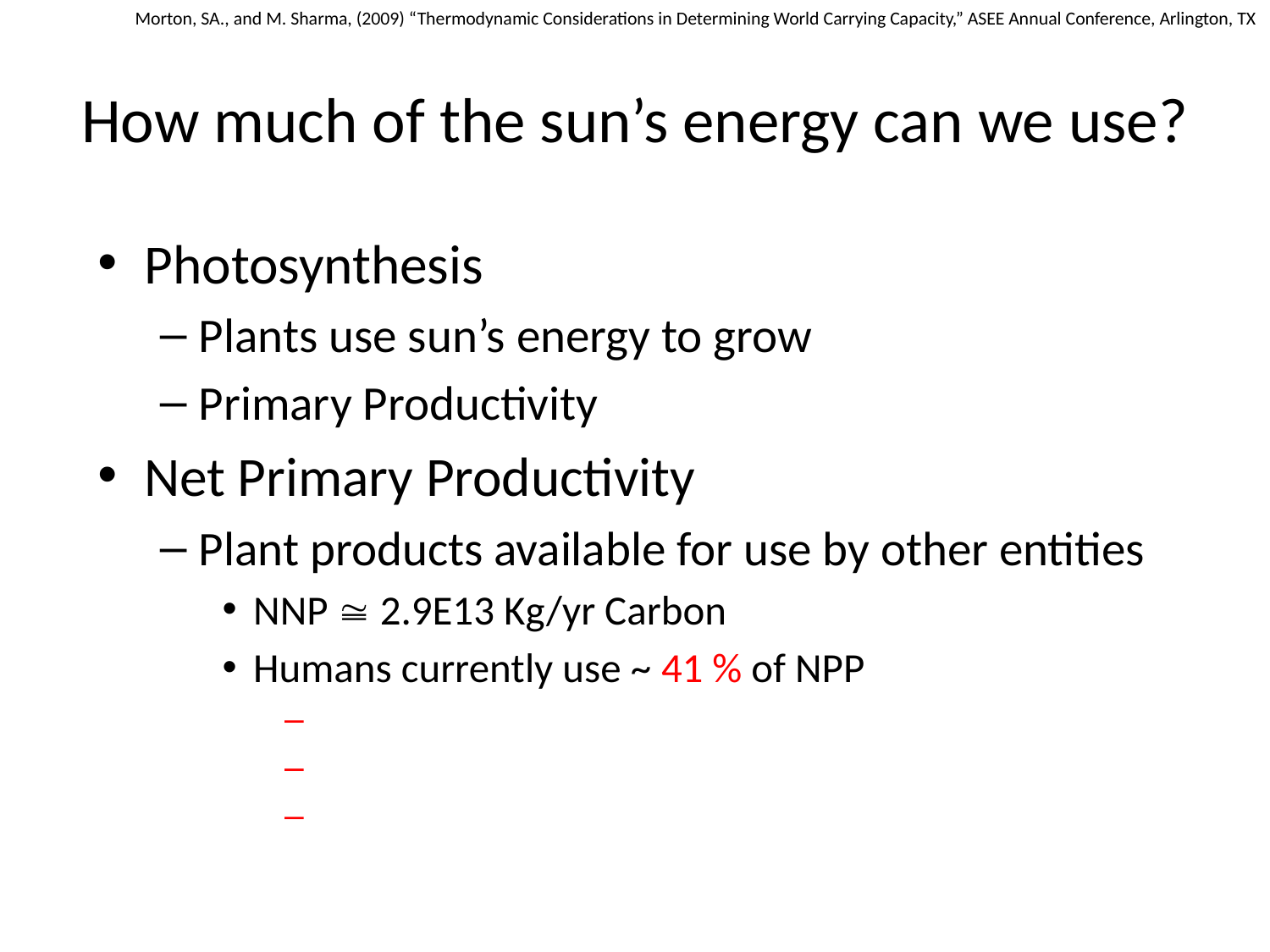

Morton, SA., and M. Sharma, (2009) “Thermodynamic Considerations in Determining World Carrying Capacity,” ASEE Annual Conference, Arlington, TX
# How much of the sun’s energy can we use?
Photosynthesis
Plants use sun’s energy to grow
Primary Productivity
Net Primary Productivity
Plant products available for use by other entities
NNP ≅ 2.9E13 Kg/yr Carbon
Humans currently use ~ 41 % of NPP